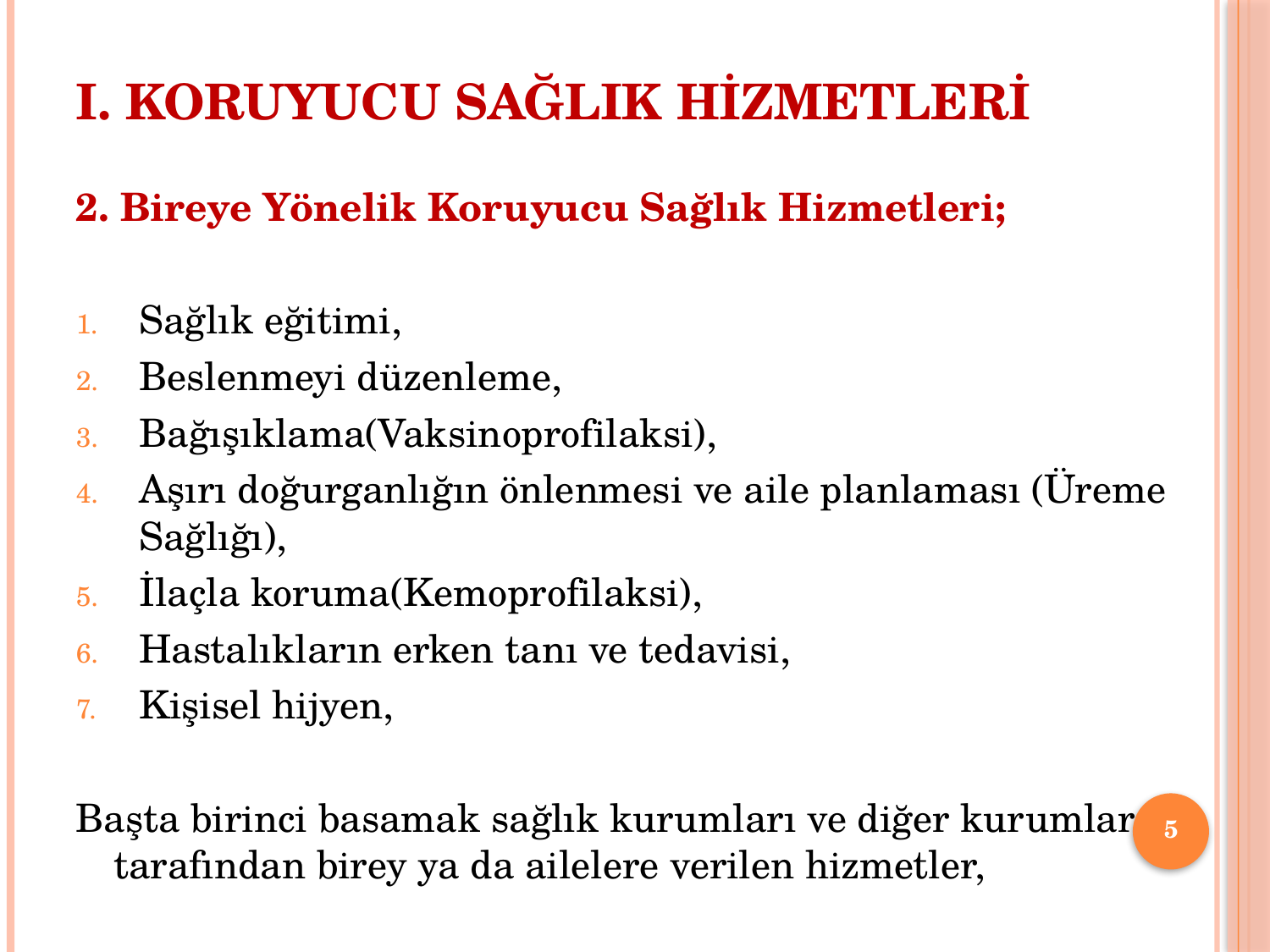

# I. Koruyucu Sağlık Hizmetleri
2. Bireye Yönelik Koruyucu Sağlık Hizmetleri;

Sağlık eğitimi,
Beslenmeyi düzenleme,
Bağışıklama(Vaksinoprofilaksi),
Aşırı doğurganlığın önlenmesi ve aile planlaması (Üreme Sağlığı),
İlaçla koruma(Kemoprofilaksi),
Hastalıkların erken tanı ve tedavisi,
Kişisel hijyen,

Başta birinci basamak sağlık kurumları ve diğer kurumlar tarafından birey ya da ailelere verilen hizmetler,

5